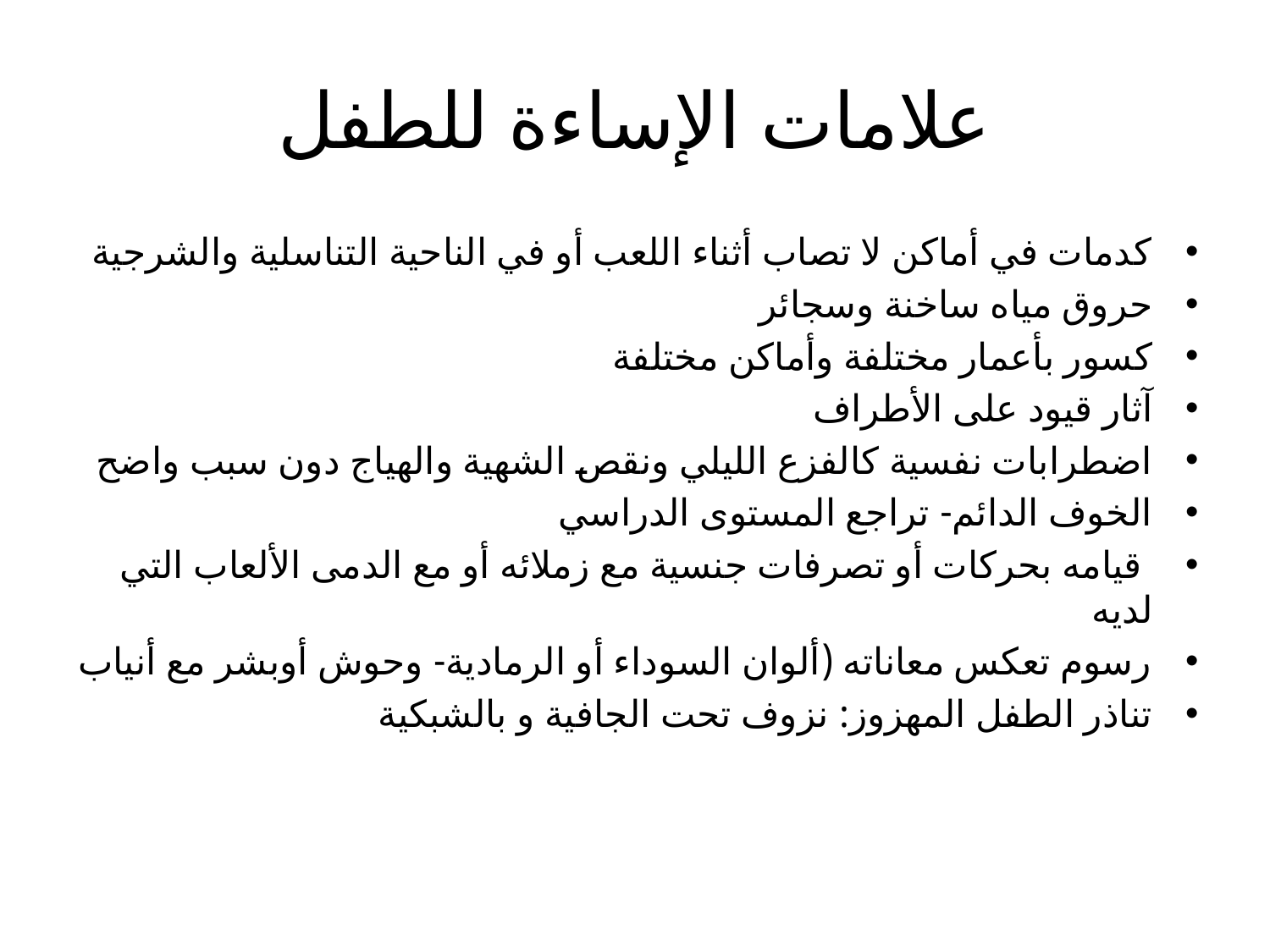

# علامات الإساءة للطفل
كدمات في أماكن لا تصاب أثناء اللعب أو في الناحية التناسلية والشرجية
حروق مياه ساخنة وسجائر
كسور بأعمار مختلفة وأماكن مختلفة
آثار قيود على الأطراف
اضطرابات نفسية كالفزع الليلي ونقص الشهية والهياج دون سبب واضح
الخوف الدائم- تراجع المستوى الدراسي
 قيامه بحركات أو تصرفات جنسية مع زملائه أو مع الدمى الألعاب التي لديه
رسوم تعكس معاناته (ألوان السوداء أو الرمادية- وحوش أوبشر مع أنياب
تناذر الطفل المهزوز: نزوف تحت الجافية و بالشبكية